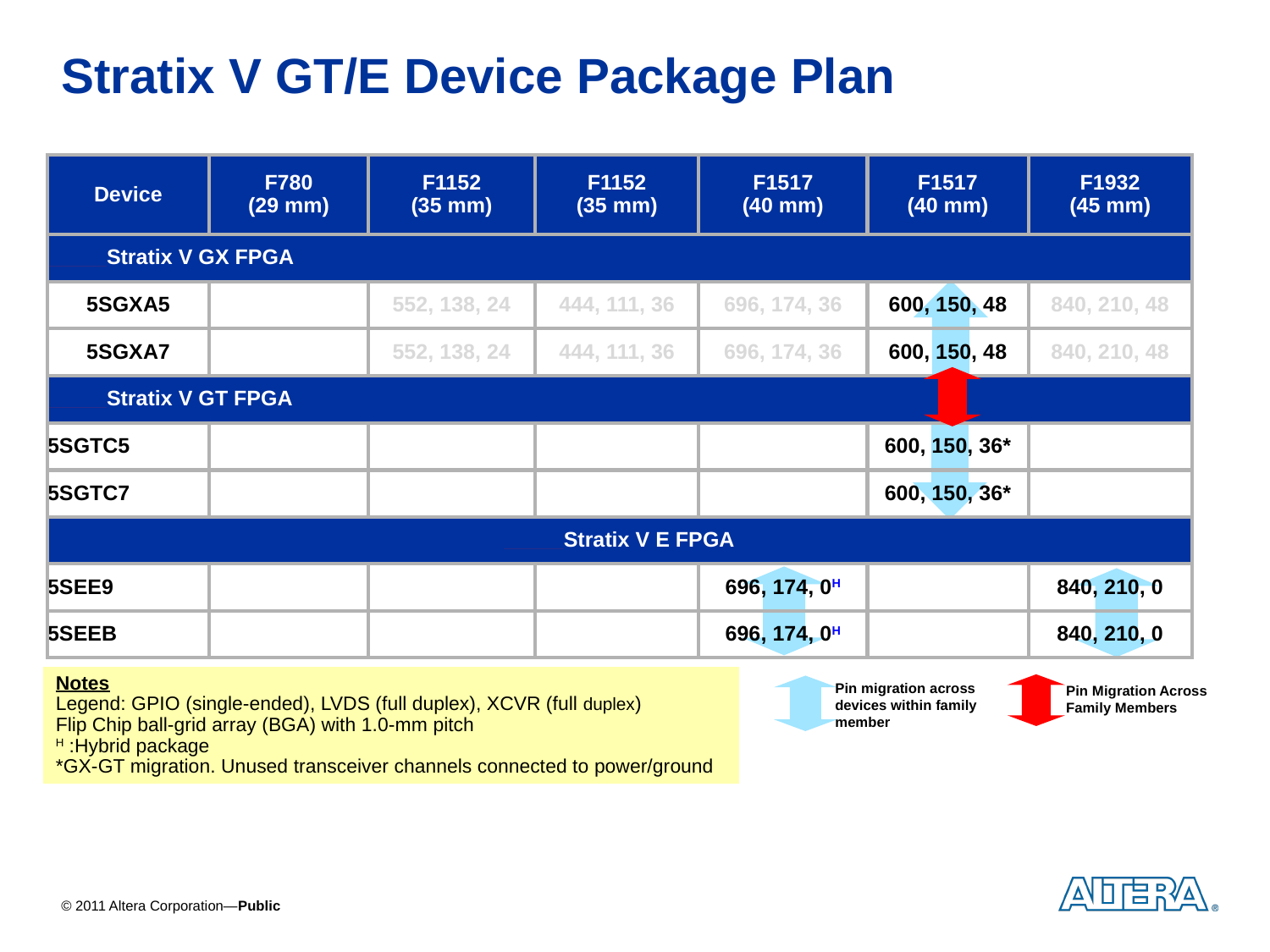

# Stratix V GT/E Device Package Plan
| Device | F780 (29 mm) | F1152 (35 mm) | F1152 (35 mm) | F1517 (40 mm) | F1517 (40 mm) | F1932 (45 mm) |
| --- | --- | --- | --- | --- | --- | --- |
| \_\_\_\_\_Stratix V GX FPGA |  |  |  |  |  |  |
| 5SGXA5 |  | 552, 138, 24 | 444, 111, 36 | 696, 174, 36 | 600, 150, 48 | 840, 210, 48 |
| 5SGXA7 |  | 552, 138, 24 | 444, 111, 36 | 696, 174, 36 | 600, 150, 48 | 840, 210, 48 |
| \_\_\_\_\_Stratix V GT FPGA |  |  |  |  |  |  |
| 5SGTC5 |  |  |  |  | 600, 150, 36\* |  |
| 5SGTC7 |  |  |  |  | 600, 150, 36\* |  |
| \_\_\_\_\_Stratix V E FPGA |  |  |  |  |  |  |
| 5SEE9 |  |  |  | 696, 174, 0H |  | 840, 210, 0 |
| 5SEEB |  |  |  | 696, 174, 0H |  | 840, 210, 0 |

Notes: Flip Chip ball-grid array (BGA) with 1.0-mm pitch

Notes
Legend: GPIO (single-ended), LVDS (full duplex), XCVR (full duplex)
Flip Chip ball-grid array (BGA) with 1.0-mm pitch
H :Hybrid package
*GX-GT migration. Unused transceiver channels connected to power/ground
Pin migration across devices within family member

Pin Migration Across Family Members